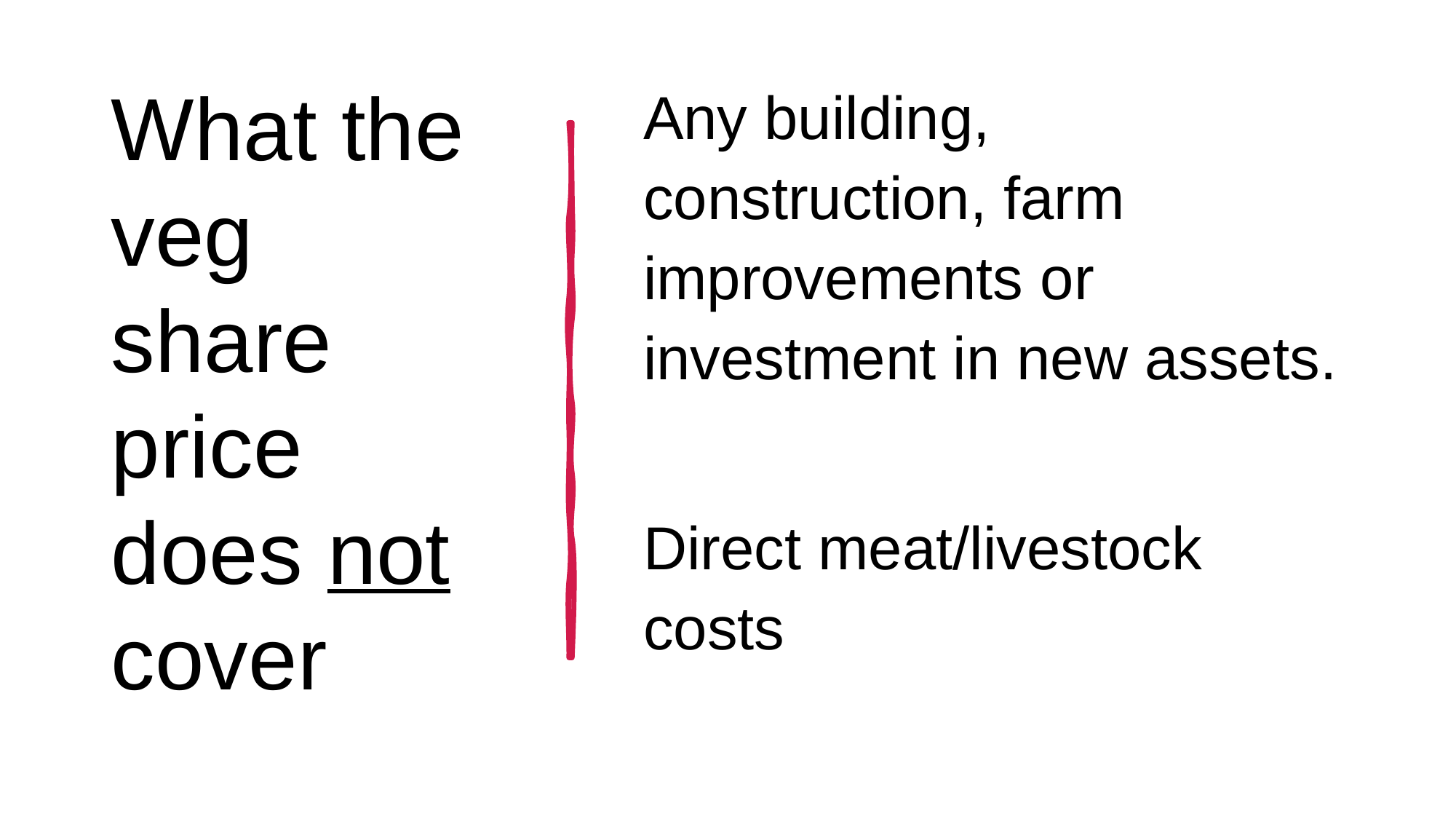

# What the veg share price does not cover
Any building, construction, farm improvements or investment in new assets.

Direct meat/livestock costs